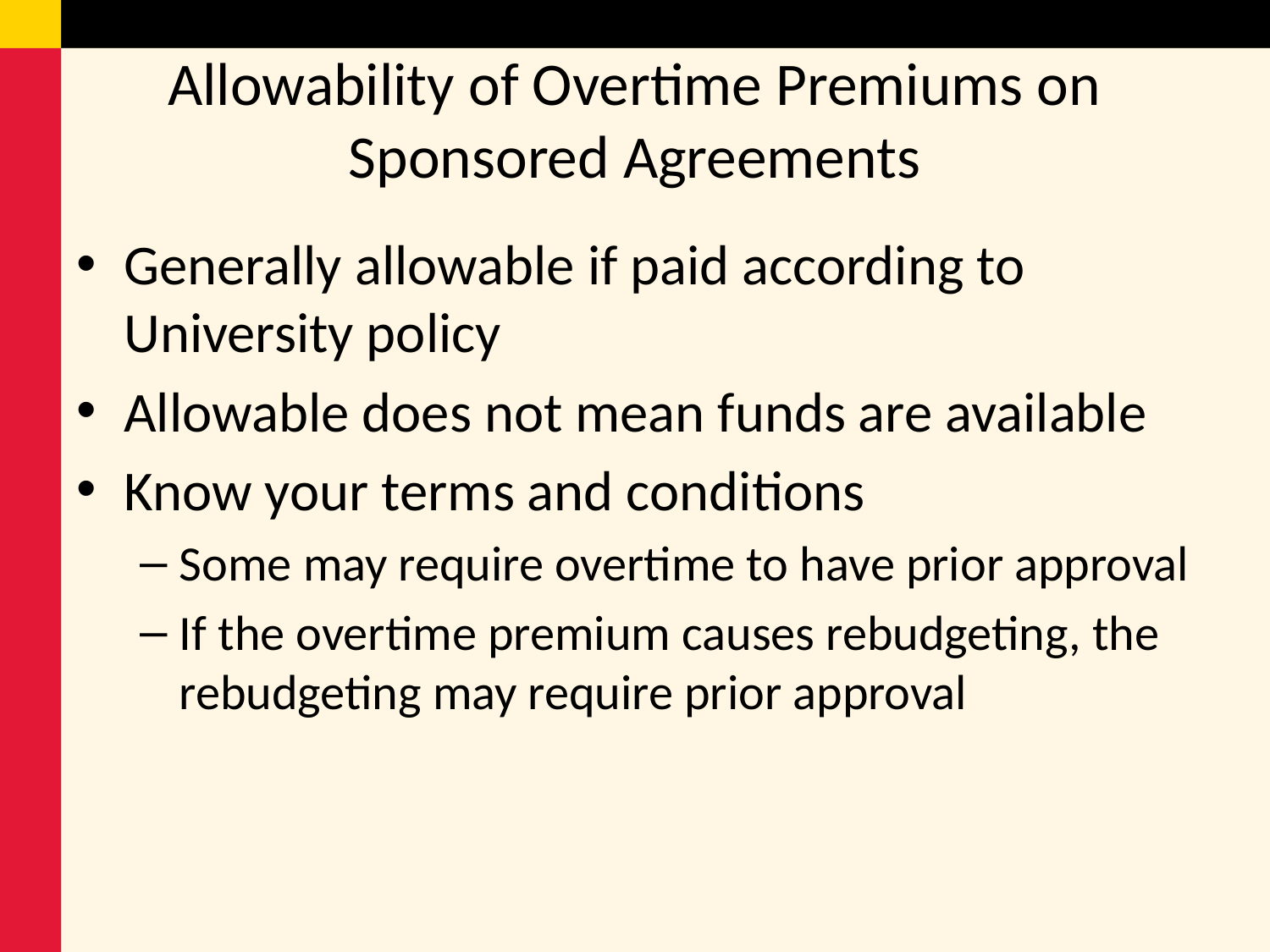

# Allowability of Overtime Premiums on Sponsored Agreements
Generally allowable if paid according to University policy
Allowable does not mean funds are available
Know your terms and conditions
Some may require overtime to have prior approval
If the overtime premium causes rebudgeting, the rebudgeting may require prior approval